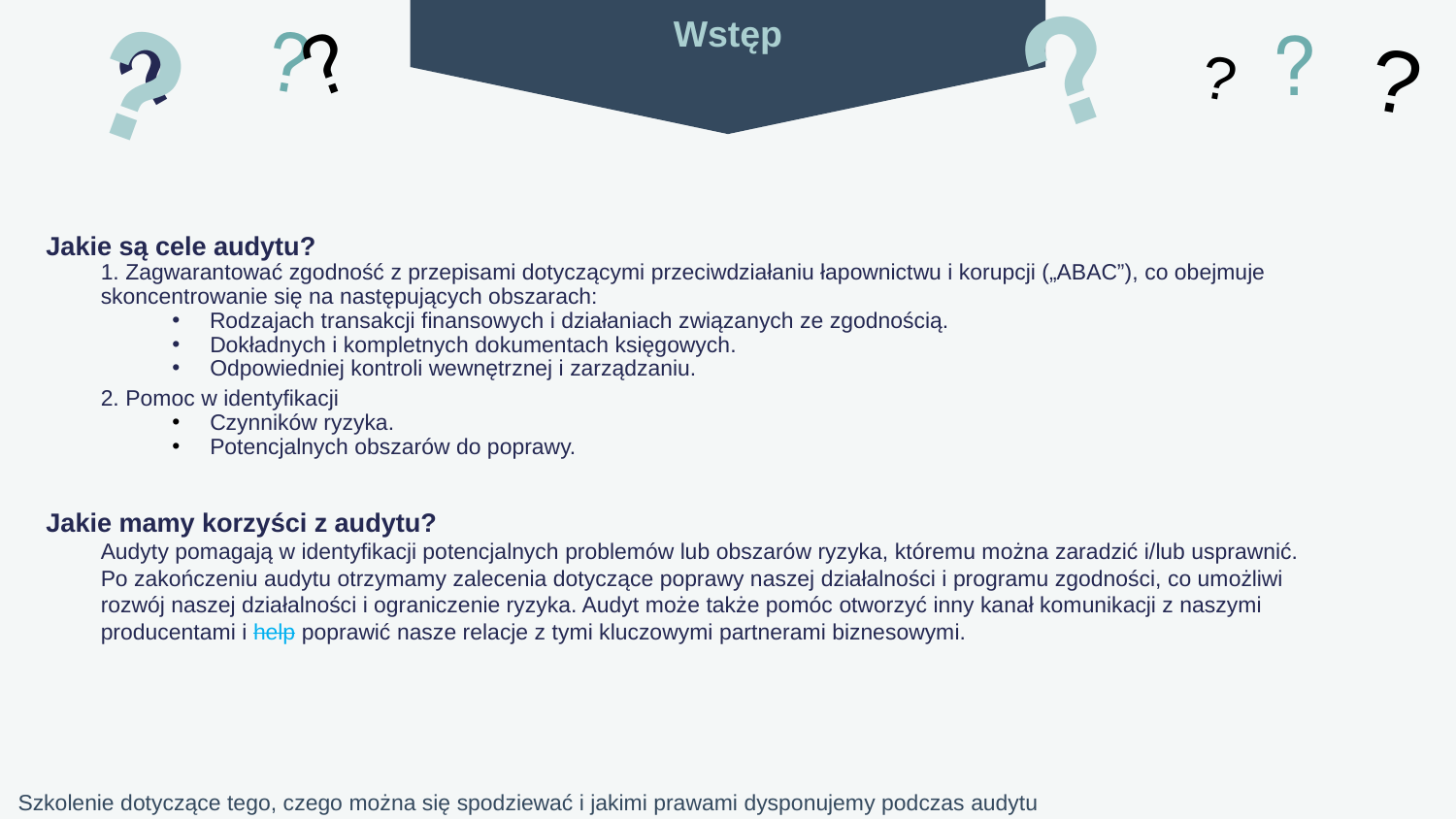

?
?
?
?
?
Wstęp
?
?

?
Jakie są cele audytu?
1. Zagwarantować zgodność z przepisami dotyczącymi przeciwdziałaniu łapownictwu i korupcji („ABAC”), co obejmuje skoncentrowanie się na następujących obszarach:
Rodzajach transakcji finansowych i działaniach związanych ze zgodnością.
Dokładnych i kompletnych dokumentach księgowych.
Odpowiedniej kontroli wewnętrznej i zarządzaniu.
2. Pomoc w identyfikacji
Czynników ryzyka.
Potencjalnych obszarów do poprawy.

Jakie mamy korzyści z audytu?
Audyty pomagają w identyfikacji potencjalnych problemów lub obszarów ryzyka, któremu można zaradzić i/lub usprawnić.
Po zakończeniu audytu otrzymamy zalecenia dotyczące poprawy naszej działalności i programu zgodności, co umożliwi
rozwój naszej działalności i ograniczenie ryzyka. Audyt może także pomóc otworzyć inny kanał komunikacji z naszymi
producentami i help poprawić nasze relacje z tymi kluczowymi partnerami biznesowymi.